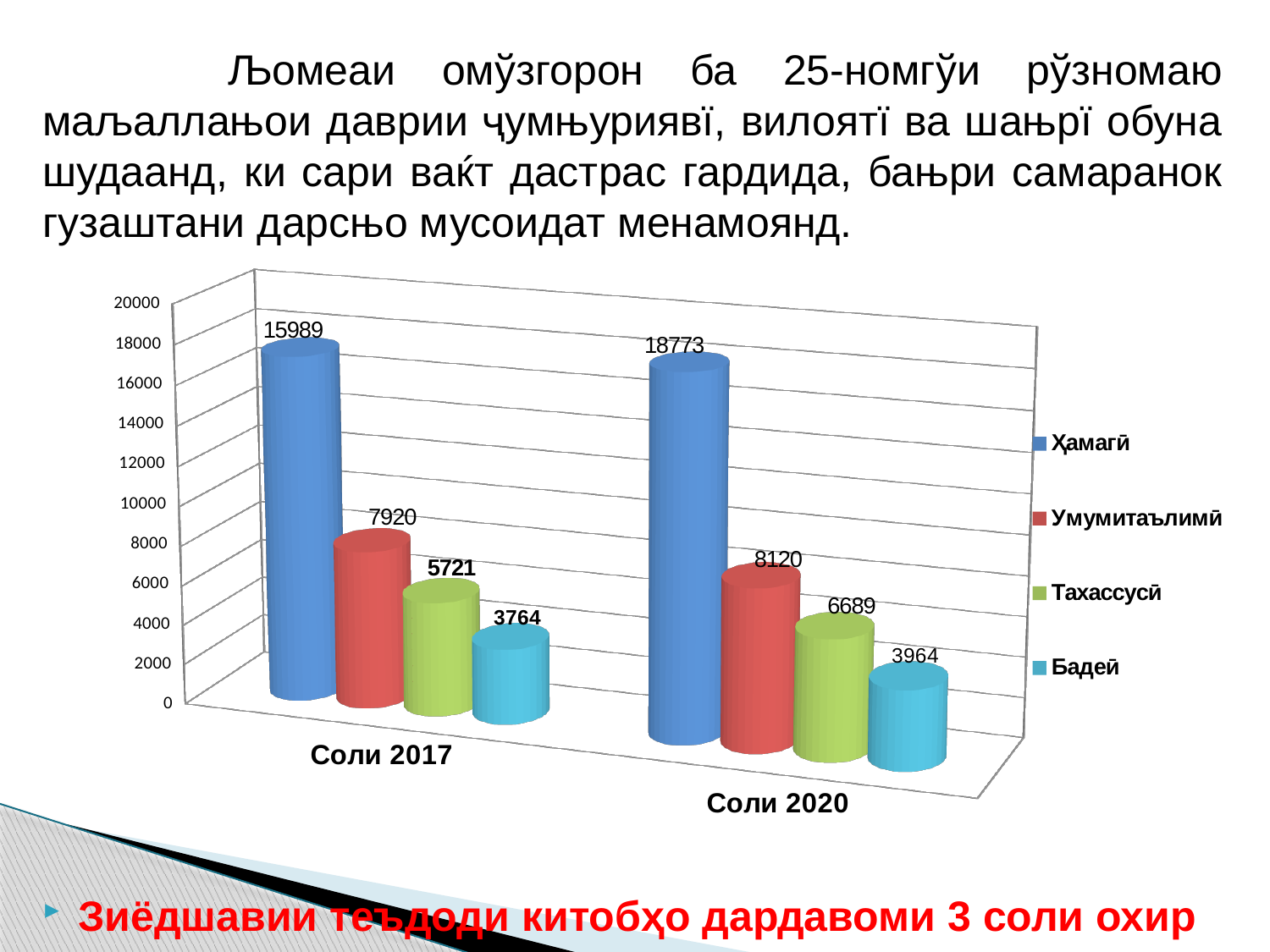

Љомеаи омўзгорон ба 25-номгўи рўзномаю маљаллањои даврии ҷумњуриявї, вилоятї ва шањрї обуна шудаанд, ки сари ваќт дастрас гардида, бањри самаранок гузаштани дарсњо мусоидат менамоянд.

Зиёдшавии теъдоди китобҳо дардавоми 3 соли охир

[unsupported chart]